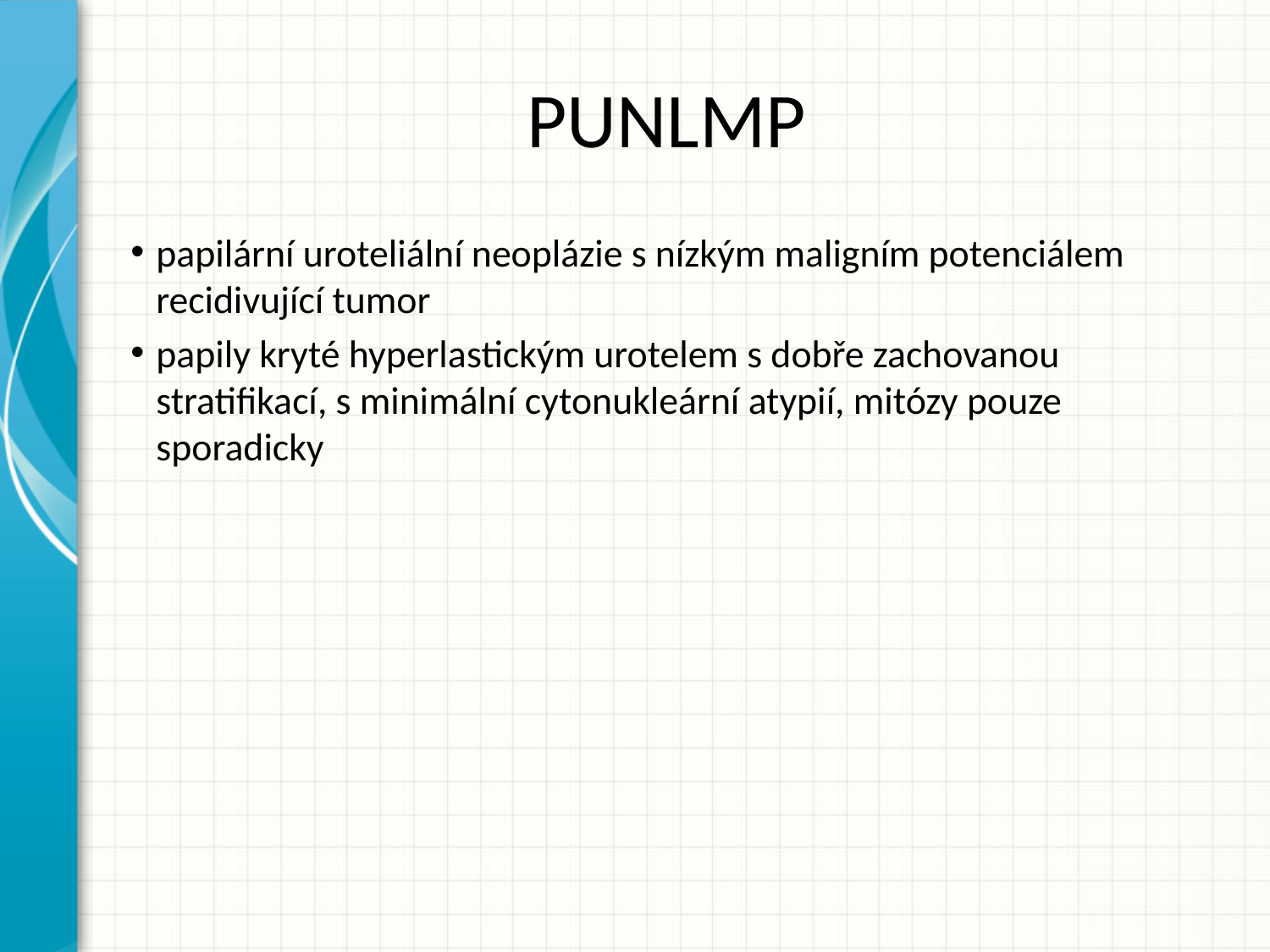

# PUNLMP
papilární uroteliální neoplázie s nízkým maligním potenciálem recidivující tumor
papily kryté hyperlastickým urotelem s dobře zachovanou stratifikací, s minimální cytonukleární atypií, mitózy pouze sporadicky